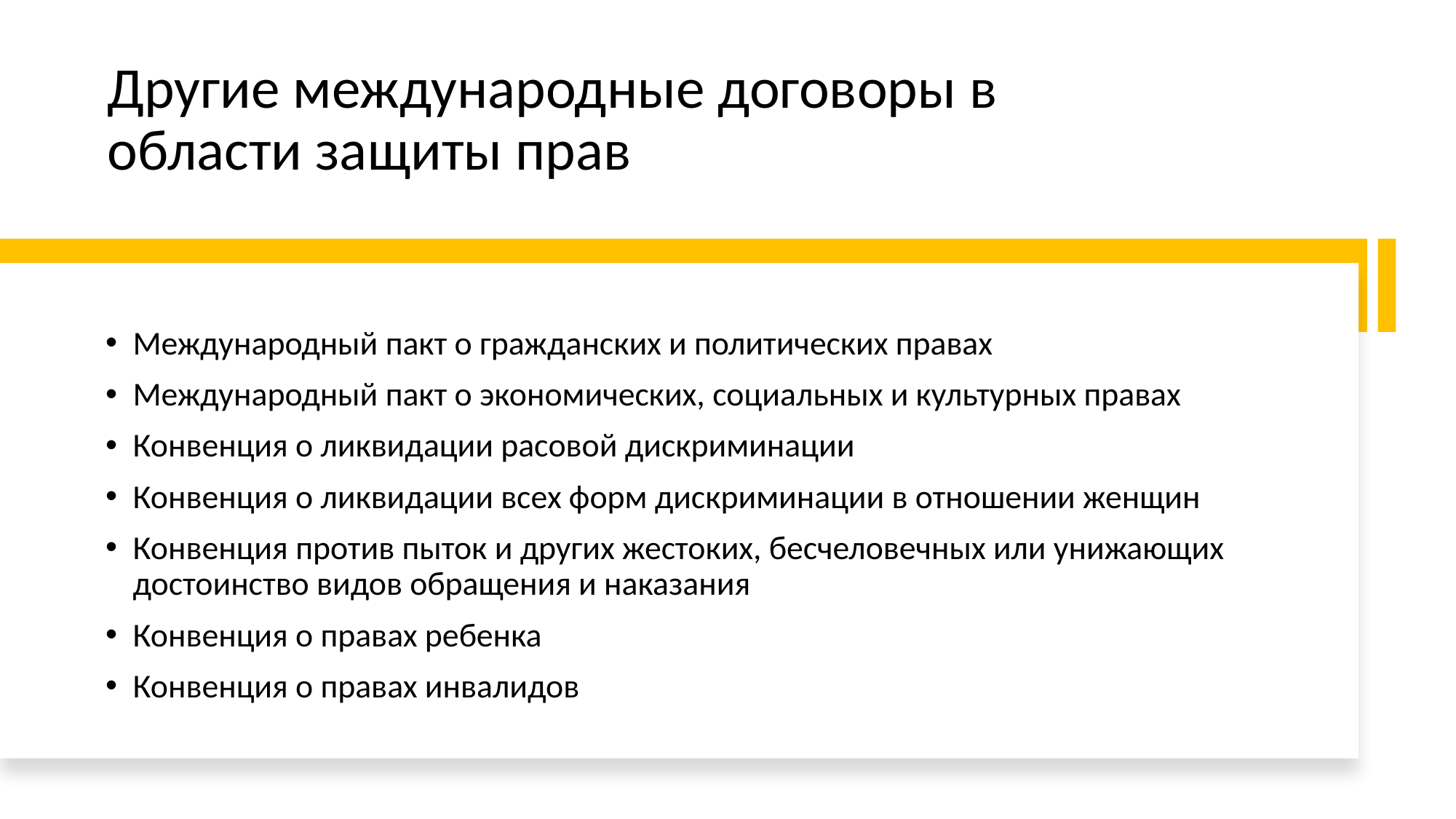

# Другие международные договоры в области защиты прав

Международный пакт о гражданских и политических правах
Международный пакт о экономических, социальных и культурных правах
Конвенция о ликвидации расовой дискриминации
Конвенция о ликвидации всех форм дискриминации в отношении женщин
Конвенция против пыток и других жестоких, бесчеловечных или унижающих достоинство видов обращения и наказания
Конвенция о правах ребенка
Конвенция о правах инвалидов